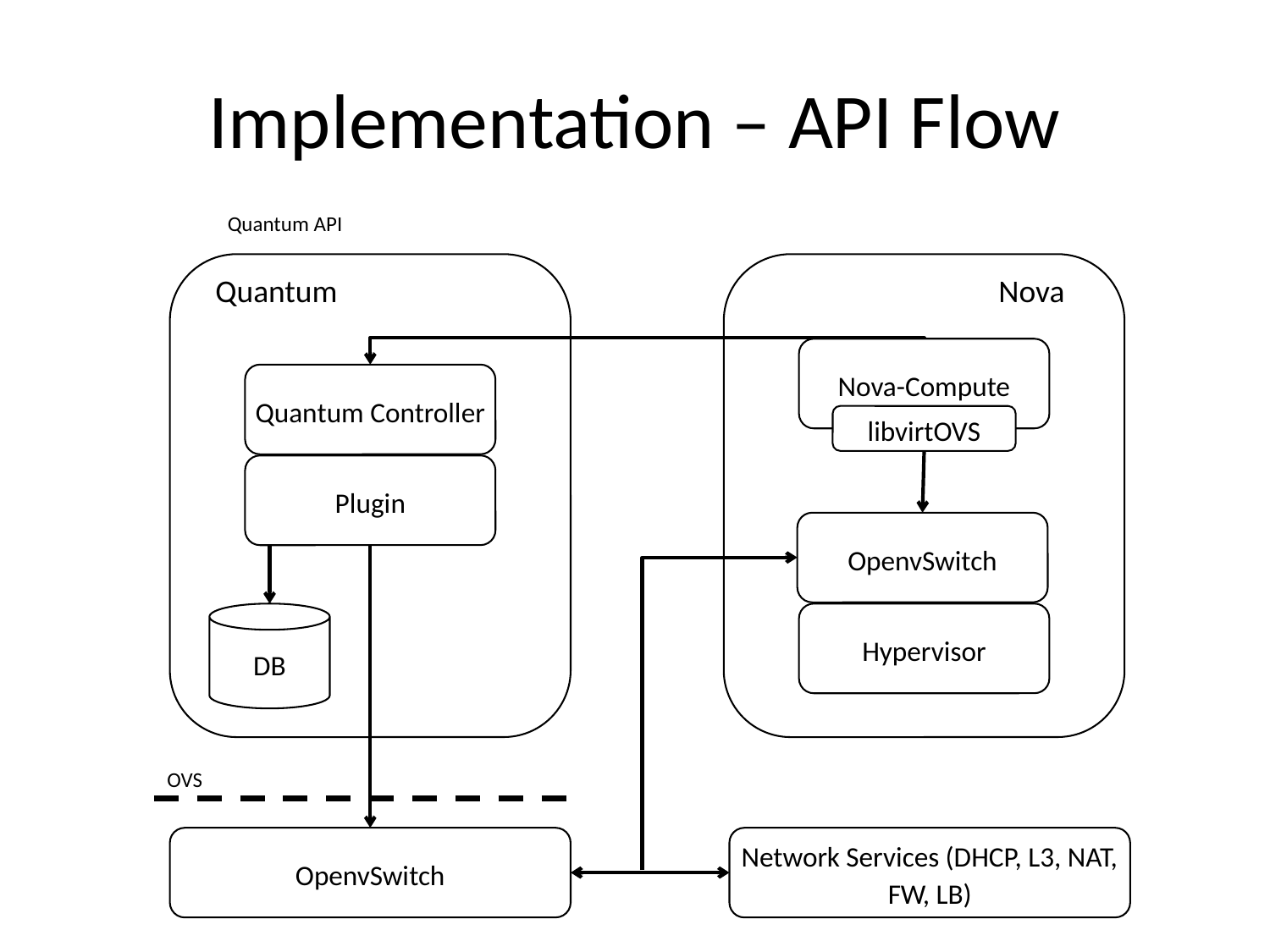

# Implementation – API Flow
Quantum API

Quantum
Nova
Nova-Compute
Quantum Controller
libvirtOVS
Plugin
OpenvSwitch
DB
Hypervisor
OVS
OpenvSwitch
Network Services (DHCP, L3, NAT, FW, LB)